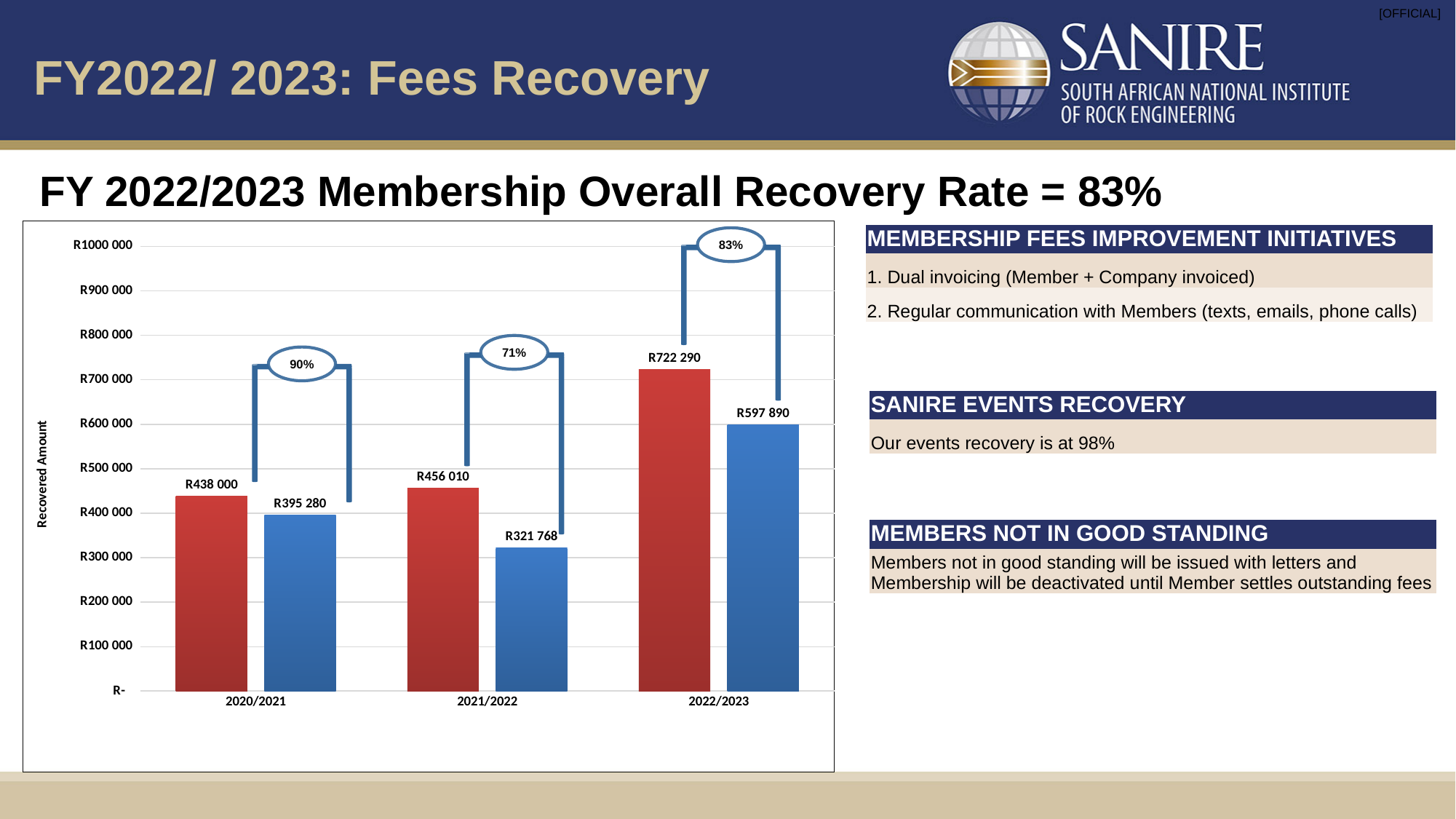

FY2022/ 2023: Fees Recovery
FY 2022/2023 Membership Overall Recovery Rate = 83%

### Chart

| Category | Invoiced Amount | Recovered Amount '(R) |
|---|---|---|
|  | 438000.0 | 395280.0 |
|  | 456010.0 | 321768.0 |
|  | 722290.0 | 597890.0 |
| MEMBERSHIP FEES IMPROVEMENT INITIATIVES |
| --- |
| 1. Dual invoicing (Member + Company invoiced) |
| 2. Regular communication with Members (texts, emails, phone calls) |
83%

71%

90%

| SANIRE EVENTS RECOVERY |
| --- |
| Our events recovery is at 98% |
| MEMBERS NOT IN GOOD STANDING |
| --- |
| Members not in good standing will be issued with letters and Membership will be deactivated until Member settles outstanding fees |